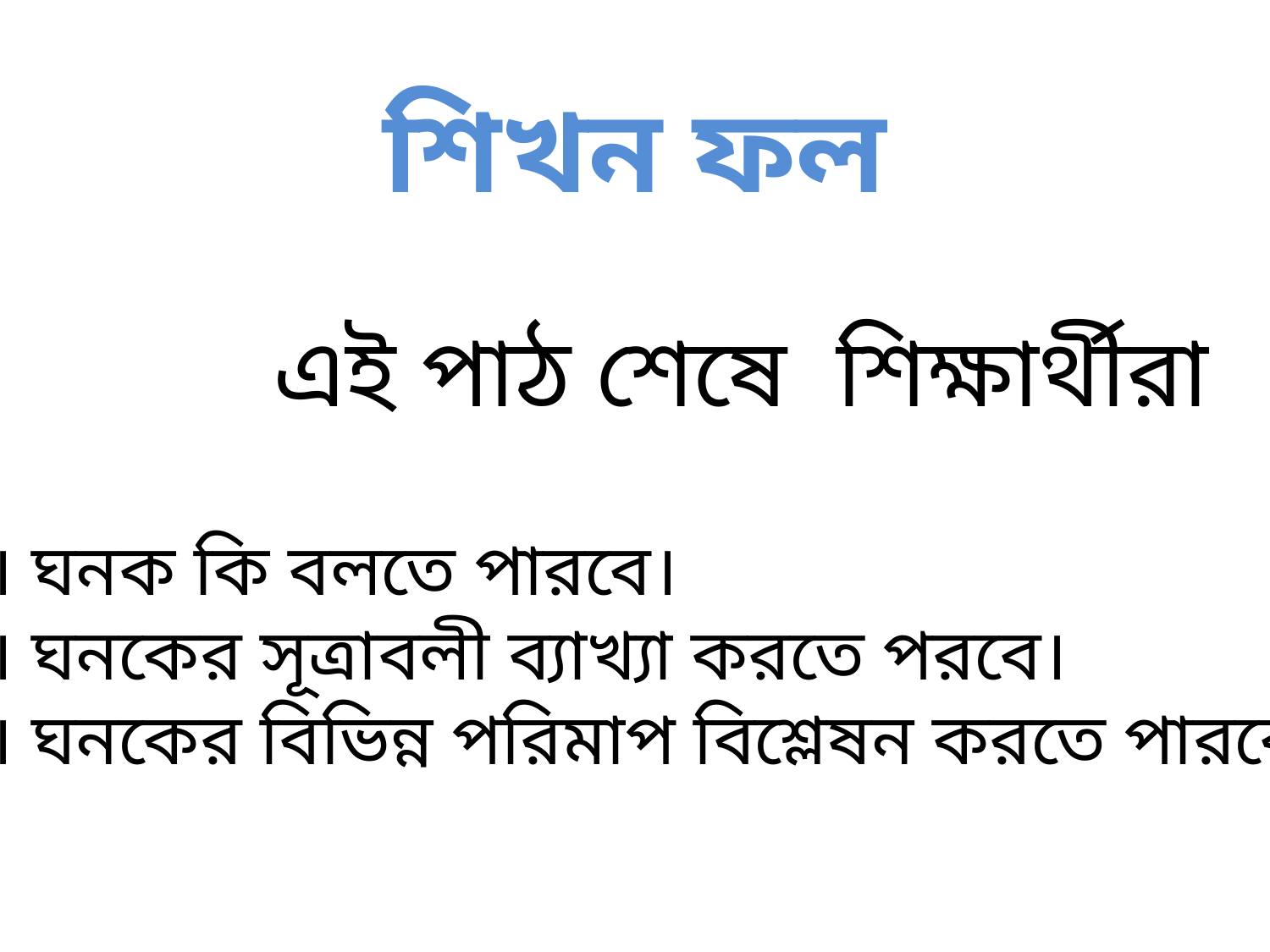

# শিখন ফল
এই পাঠ শেষে  শিক্ষার্থীরা

১। ঘনক কি বলতে পারবে।
২। ঘনকের সূত্রাবলী ব্যাখ্যা করতে পরবে।
৩। ঘনকের বিভিন্ন পরিমাপ বিশ্লেষন করতে পারবে।